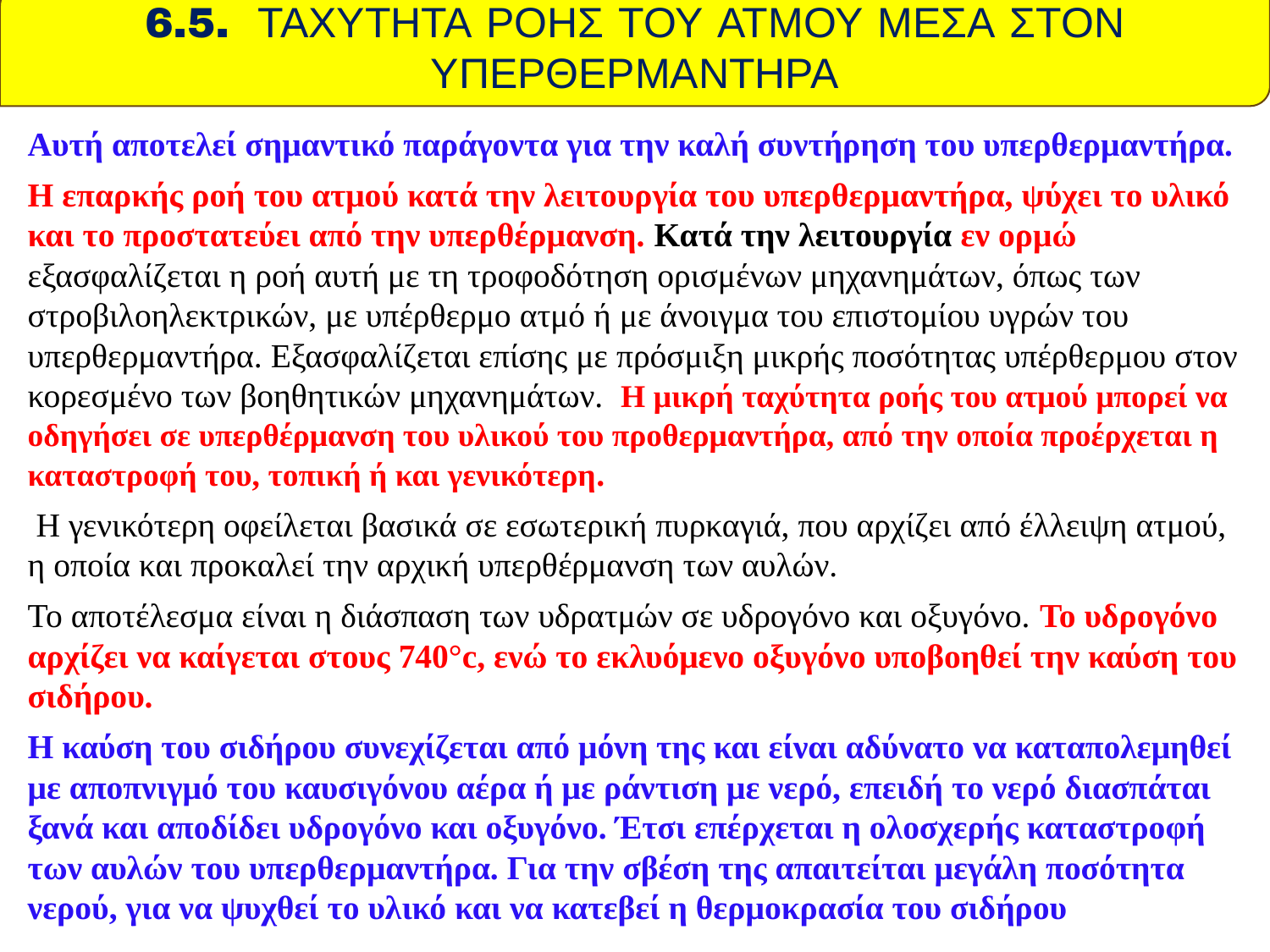

6.5.  ΤΑΧΥΤΗΤΑ ΡΟΗΣ ΤΟΥ ΑΤΜΟΥ ΜΕΣΑ ΣΤΟΝ ΥΠΕΡΘΕΡΜΑΝΤΗΡΑ
Αυτή αποτελεί σημαντικό παράγοντα για την καλή συντήρηση του υπερθερμαντήρα.
Η επαρκής ροή του ατμού κατά την λειτουργία του υπερθερμαντήρα, ψύχει το υλικό και το προστατεύει από την υπερθέρμανση. Κατά την λειτουργία εν ορμώ εξασφαλίζεται η ροή αυτή με τη τροφοδότηση ορισμένων μηχανημάτων, όπως των στροβιλοηλεκτρικών, με υπέρθερμο ατμό ή με άνοιγμα του επιστομίου υγρών του υπερθερμαντήρα. Εξασφαλίζεται επίσης με πρόσμιξη μικρής ποσότητας υπέρθερμου στον κορεσμένο των βοηθητικών μηχανημάτων.  Η μικρή ταχύτητα ροής του ατμού μπορεί να οδηγήσει σε υπερθέρμανση του υλικού του προθερμαντήρα, από την οποία προέρχεται η καταστροφή του, τοπική ή και γενικότερη.
 Η γενικότερη οφείλεται βασικά σε εσωτερική πυρκαγιά, που αρχίζει από έλλειψη ατμού, η οποία και προκαλεί την αρχική υπερθέρμανση των αυλών.
Το αποτέλεσμα είναι η διάσπαση των υδρατμών σε υδρογόνο και οξυγόνο. Το υδρογόνο αρχίζει να καίγεται στους 740°c, ενώ το εκλυόμενο οξυγόνο υποβοηθεί την καύση του σιδήρου.
Η καύση του σιδήρου συνεχίζεται από μόνη της και είναι αδύνατο να καταπολεμηθεί με αποπνιγμό του καυσιγόνου αέρα ή με ράντιση με νερό, επειδή το νερό διασπάται ξανά και αποδίδει υδρογόνο και οξυγόνο. Έτσι επέρχεται η ολοσχερής καταστροφή των αυλών του υπερθερμαντήρα. Για την σβέση της απαιτείται μεγάλη ποσότητα νερού, για να ψυχθεί το υλικό και να κατεβεί η θερμοκρασία του σιδήρου